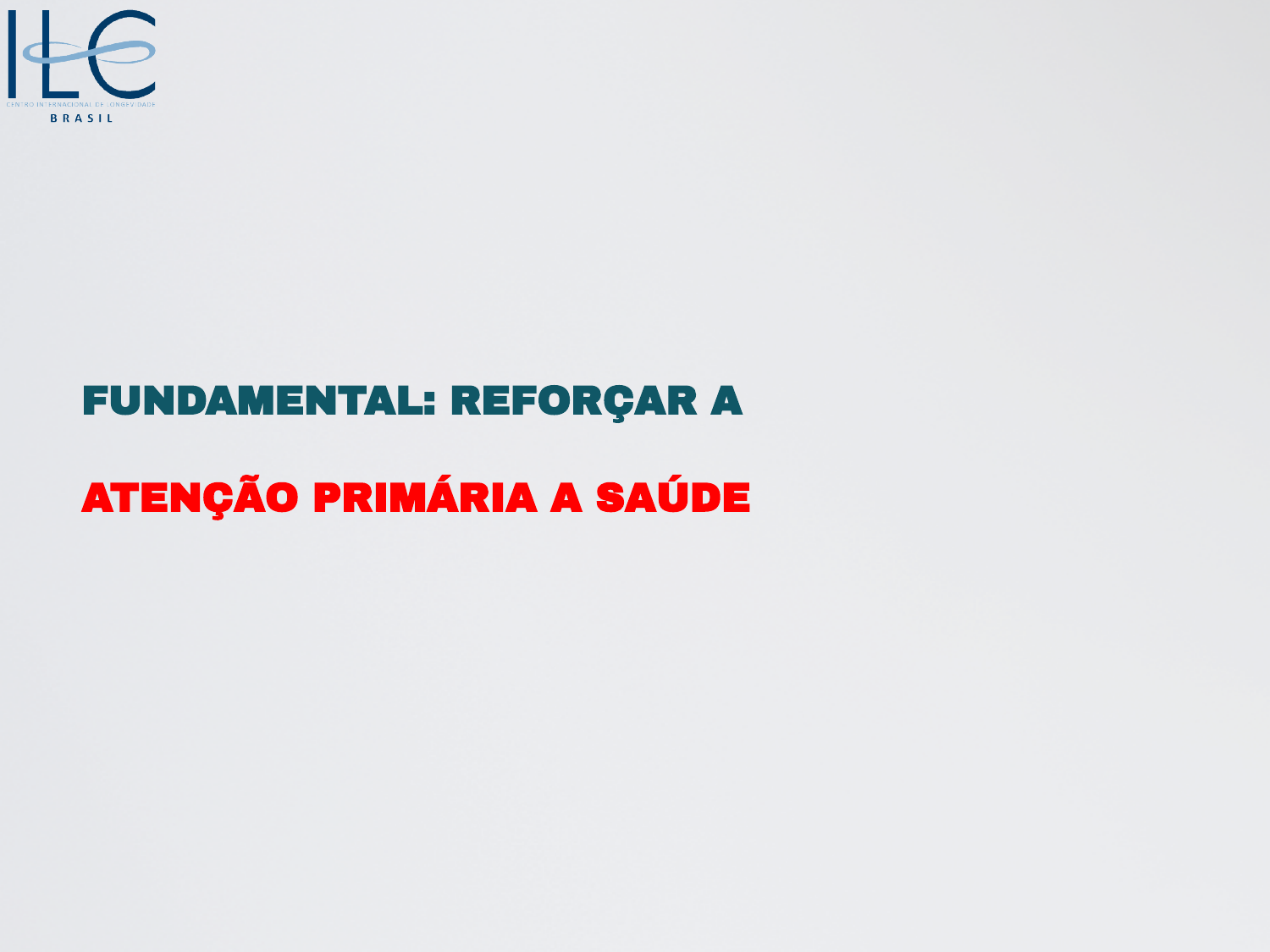

# FUNDAMENTAL: REFORÇAR A ATENÇÃO PRIMÁRIA A SAÚDE